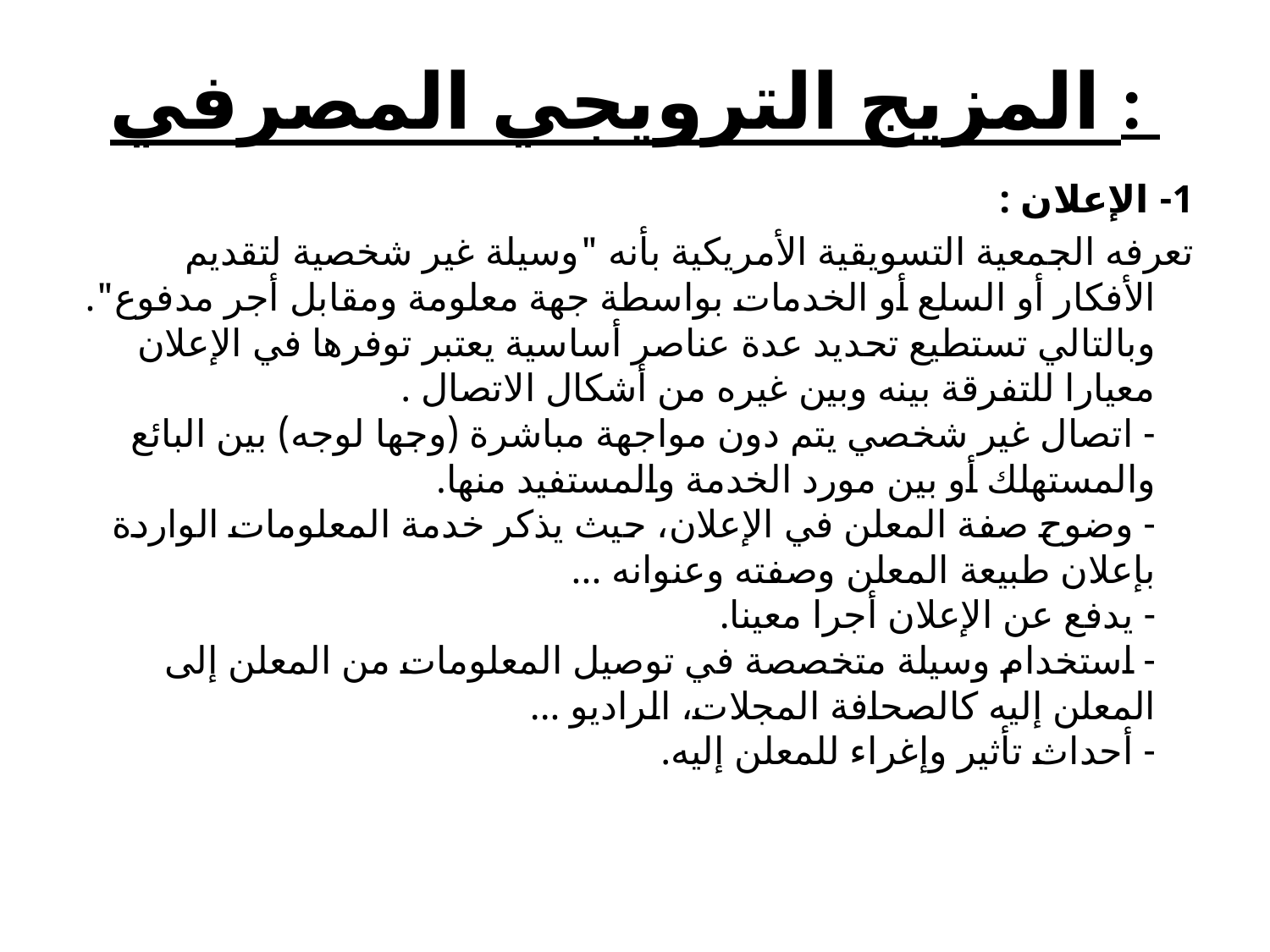

# المزيج الترويجي المصرفي :
1- الإعلان :
تعرفه الجمعية التسويقية الأمريكية بأنه "وسيلة غير شخصية لتقديم الأفكار أو السلع أو الخدمات بواسطة جهة معلومة ومقابل أجر مدفوع".
وبالتالي تستطيع تحديد عدة عناصر أساسية يعتبر توفرها في الإعلان معيارا للتفرقة بينه وبين غيره من أشكال الاتصال .
- اتصال غير شخصي يتم دون مواجهة مباشرة (وجها لوجه) بين البائع والمستهلك أو بين مورد الخدمة والمستفيد منها.
- وضوح صفة المعلن في الإعلان، حيث يذكر خدمة المعلومات الواردة بإعلان طبيعة المعلن وصفته وعنوانه ...
- يدفع عن الإعلان أجرا معينا.
- استخدام وسيلة متخصصة في توصيل المعلومات من المعلن إلى المعلن إليه كالصحافة المجلات، الراديو ...
- أحداث تأثير وإغراء للمعلن إليه.